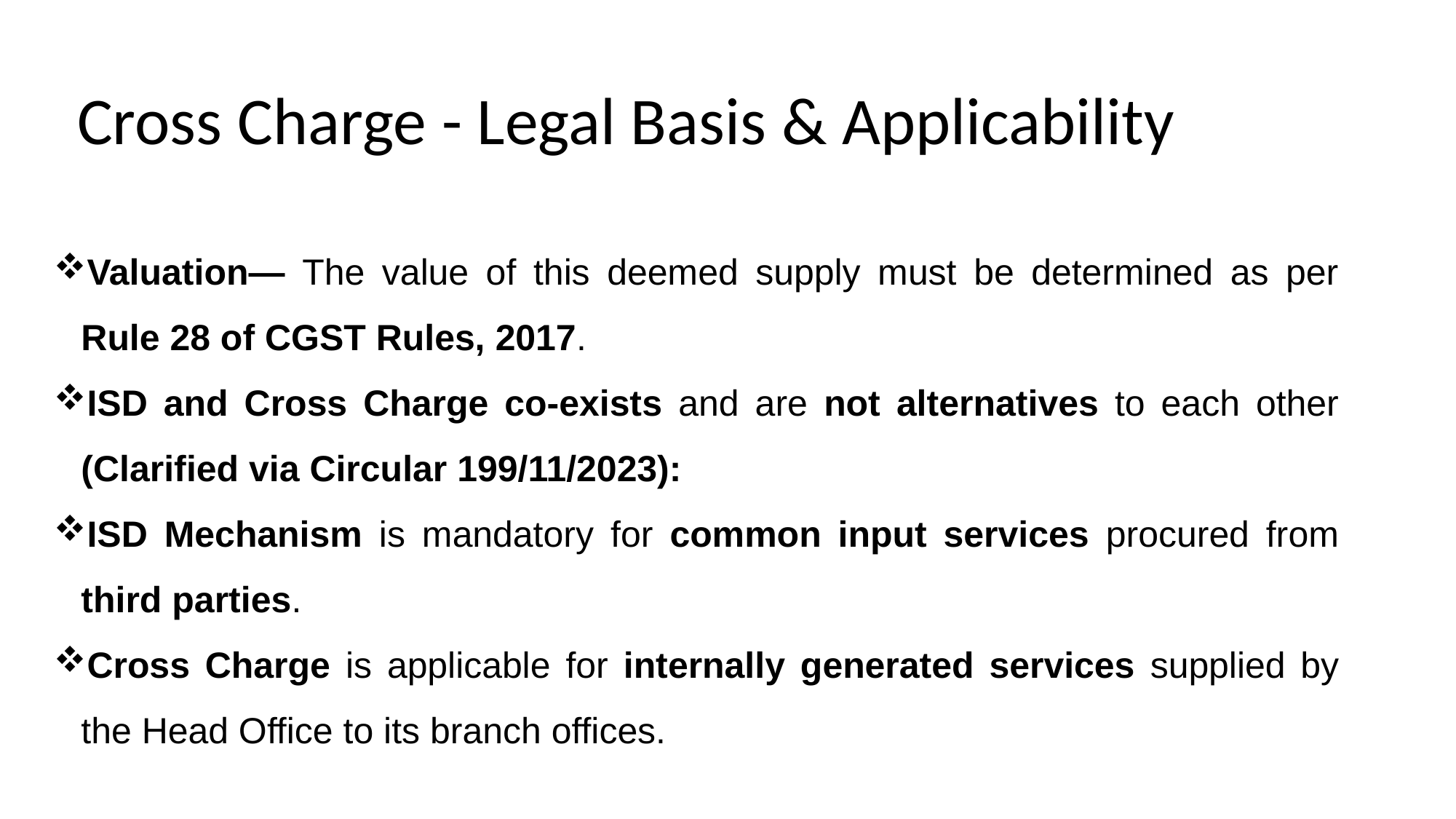

# Cross Charge - Legal Basis & Applicability
Valuation— The value of this deemed supply must be determined as per Rule 28 of CGST Rules, 2017.
ISD and Cross Charge co-exists and are not alternatives to each other (Clarified via Circular 199/11/2023):
ISD Mechanism is mandatory for common input services procured from third parties.
Cross Charge is applicable for internally generated services supplied by the Head Office to its branch offices.